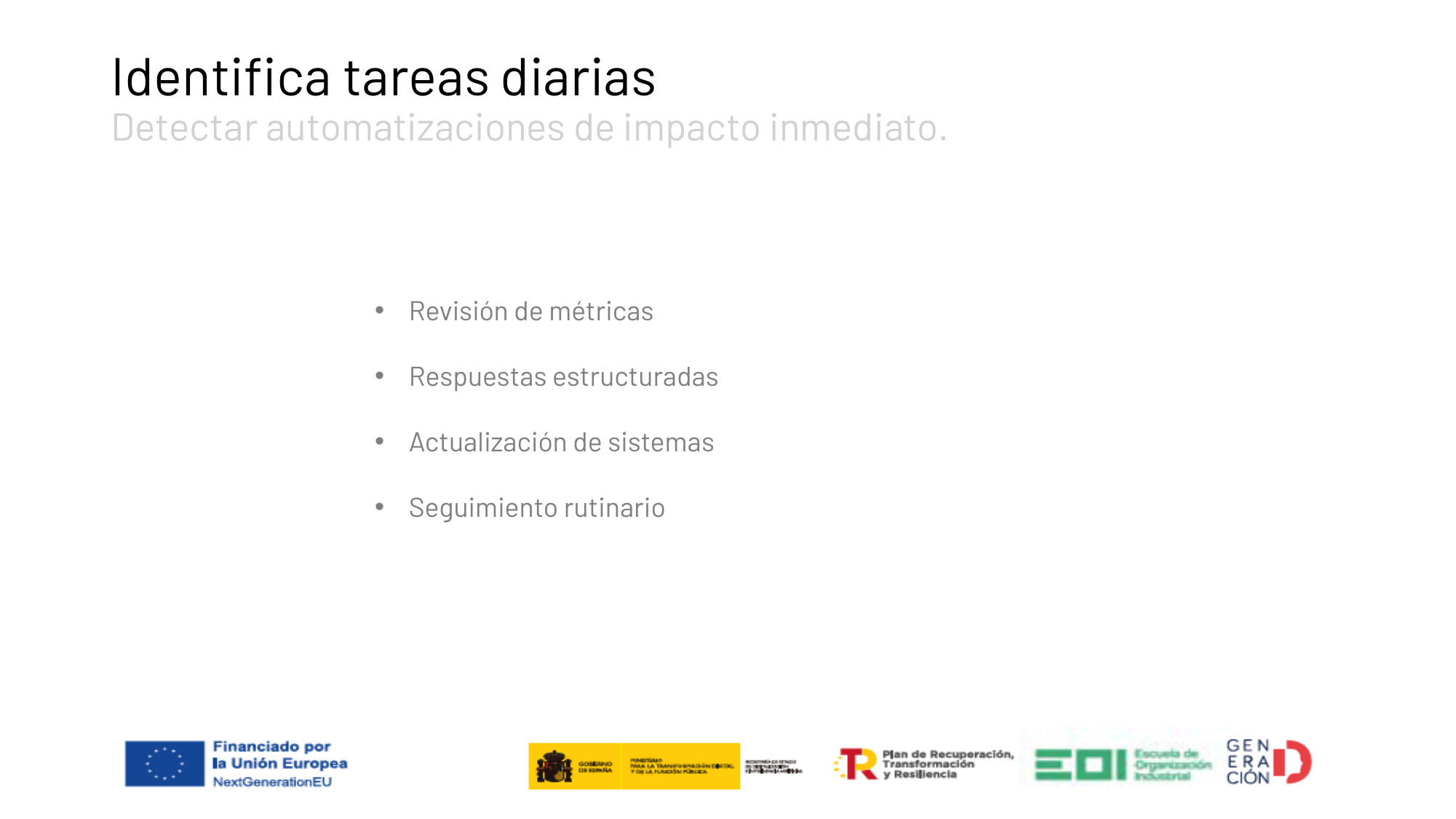

# Identifica tareas diarias Detectar automatizaciones de impacto inmediato.
Revisión de métricas

Respuestas estructuradas

Actualización de sistemas

Seguimiento rutinario